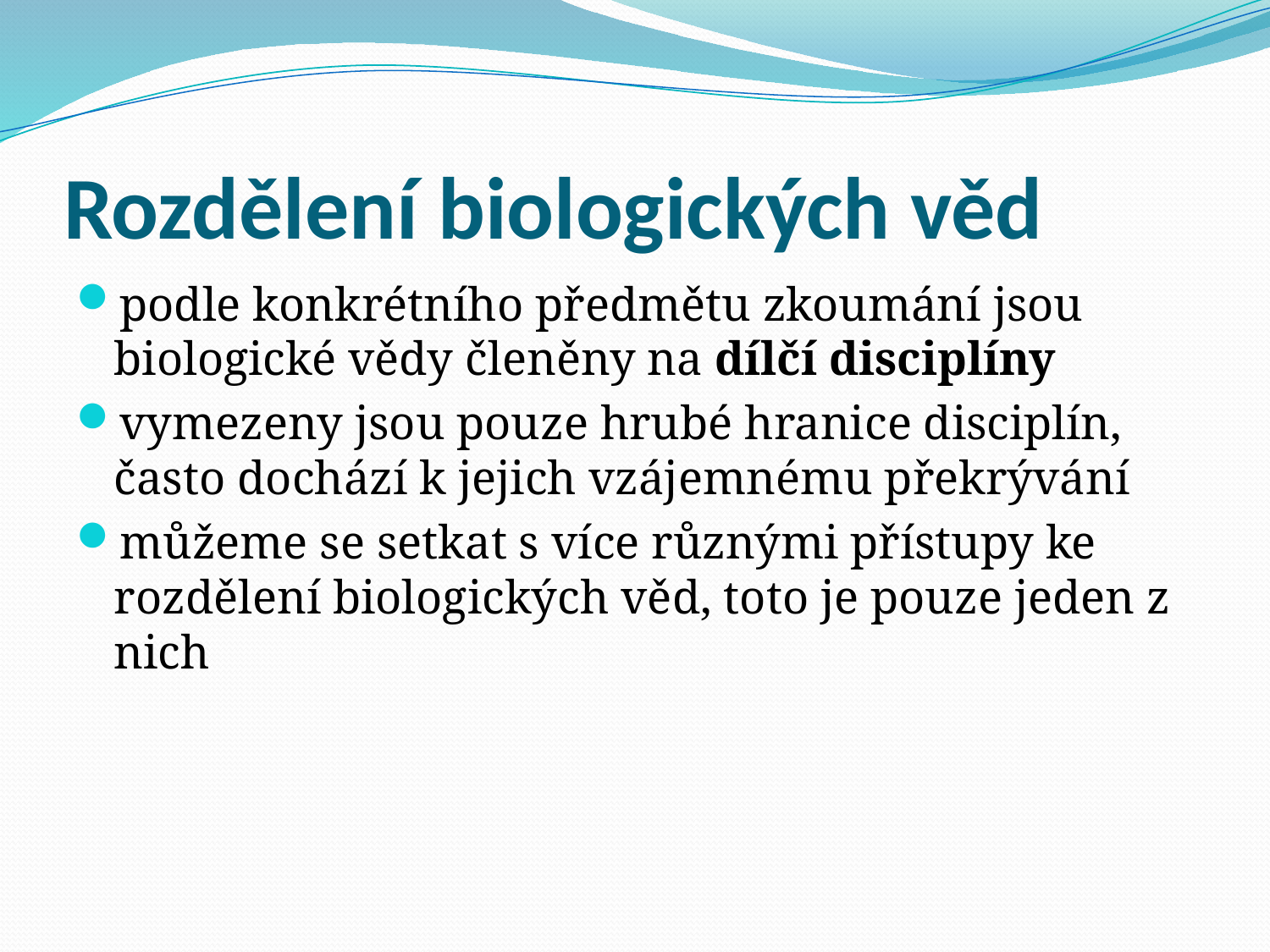

# Rozdělení biologických věd
podle konkrétního předmětu zkoumání jsou biologické vědy členěny na dílčí disciplíny
vymezeny jsou pouze hrubé hranice disciplín, často dochází k jejich vzájemnému překrývání
můžeme se setkat s více různými přístupy ke rozdělení biologických věd, toto je pouze jeden z nich